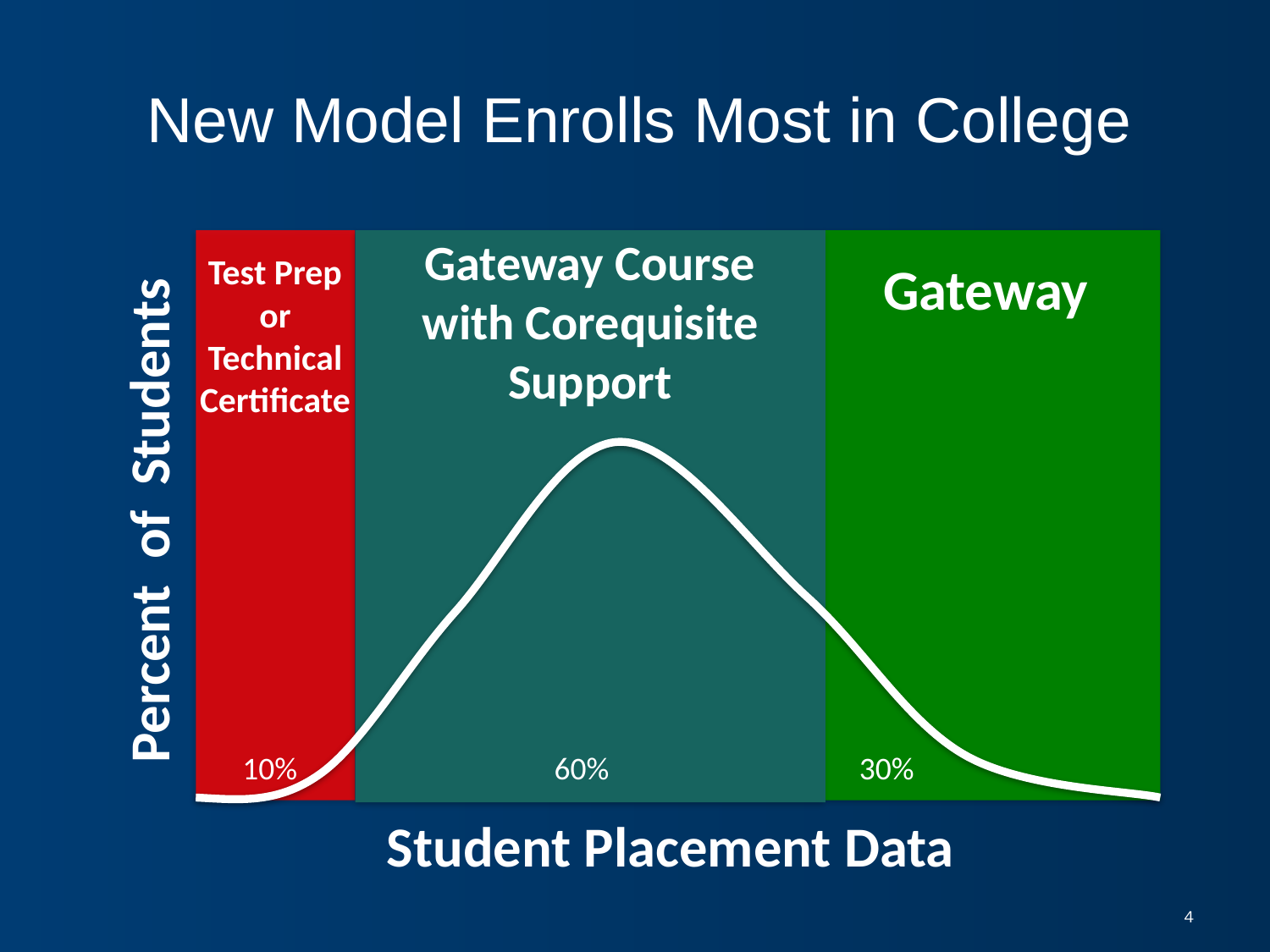

# New Model Enrolls Most in College
Gateway Course with Corequisite Support

Test Prep or Technical Certificate
  Gateway

Percent  of  Students
10%
60%
30%
Student Placement Data
4